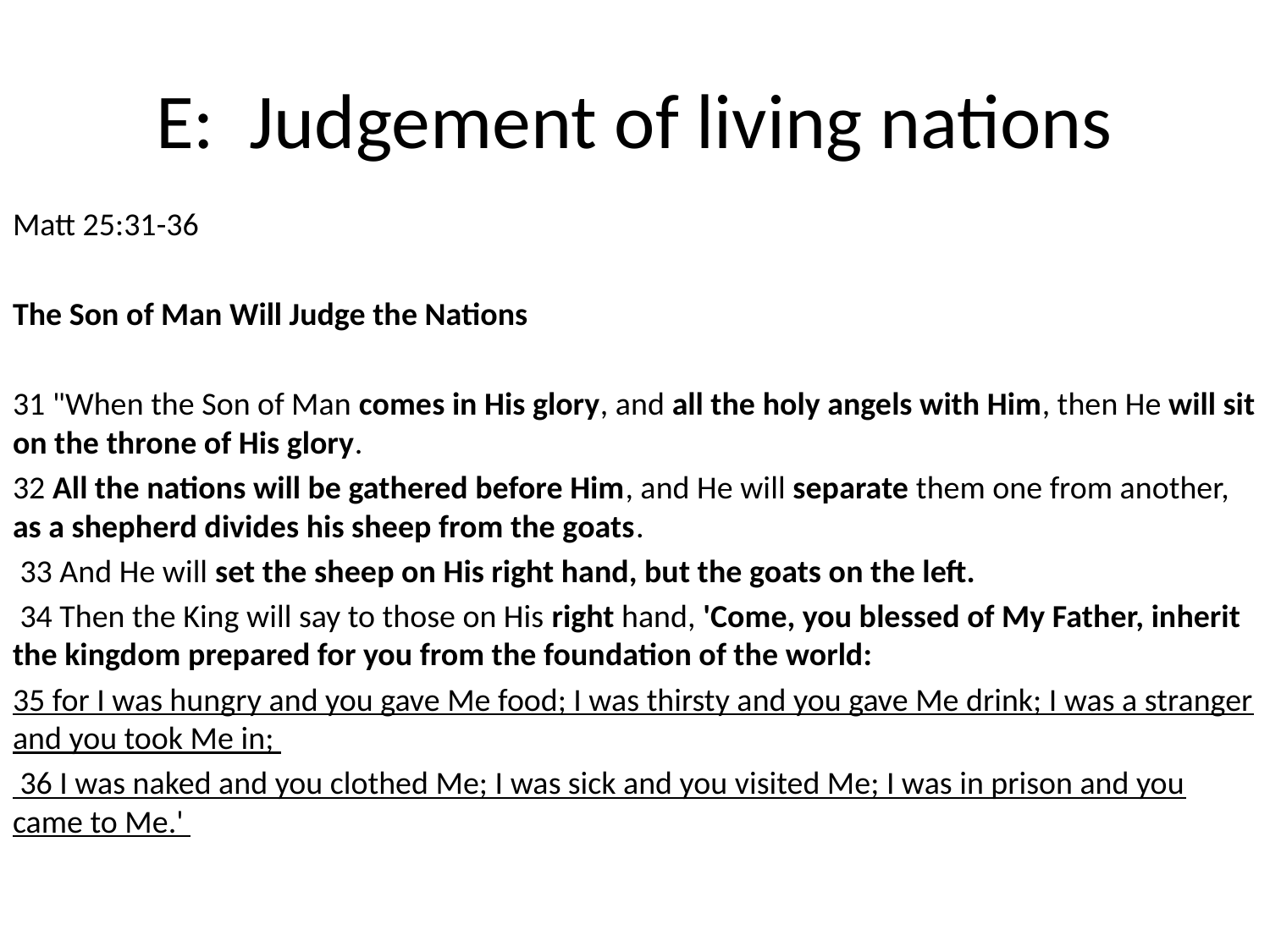

# E:  Judgement of living nations
Matt 25:31-36

The Son of Man Will Judge the Nations

31 "When the Son of Man comes in His glory, and all the holy angels with Him, then He will sit on the throne of His glory.
32 All the nations will be gathered before Him, and He will separate them one from another, as a shepherd divides his sheep from the goats.
 33 And He will set the sheep on His right hand, but the goats on the left.
 34 Then the King will say to those on His right hand, 'Come, you blessed of My Father, inherit the kingdom prepared for you from the foundation of the world:
35 for I was hungry and you gave Me food; I was thirsty and you gave Me drink; I was a stranger and you took Me in;
 36 I was naked and you clothed Me; I was sick and you visited Me; I was in prison and you came to Me.'